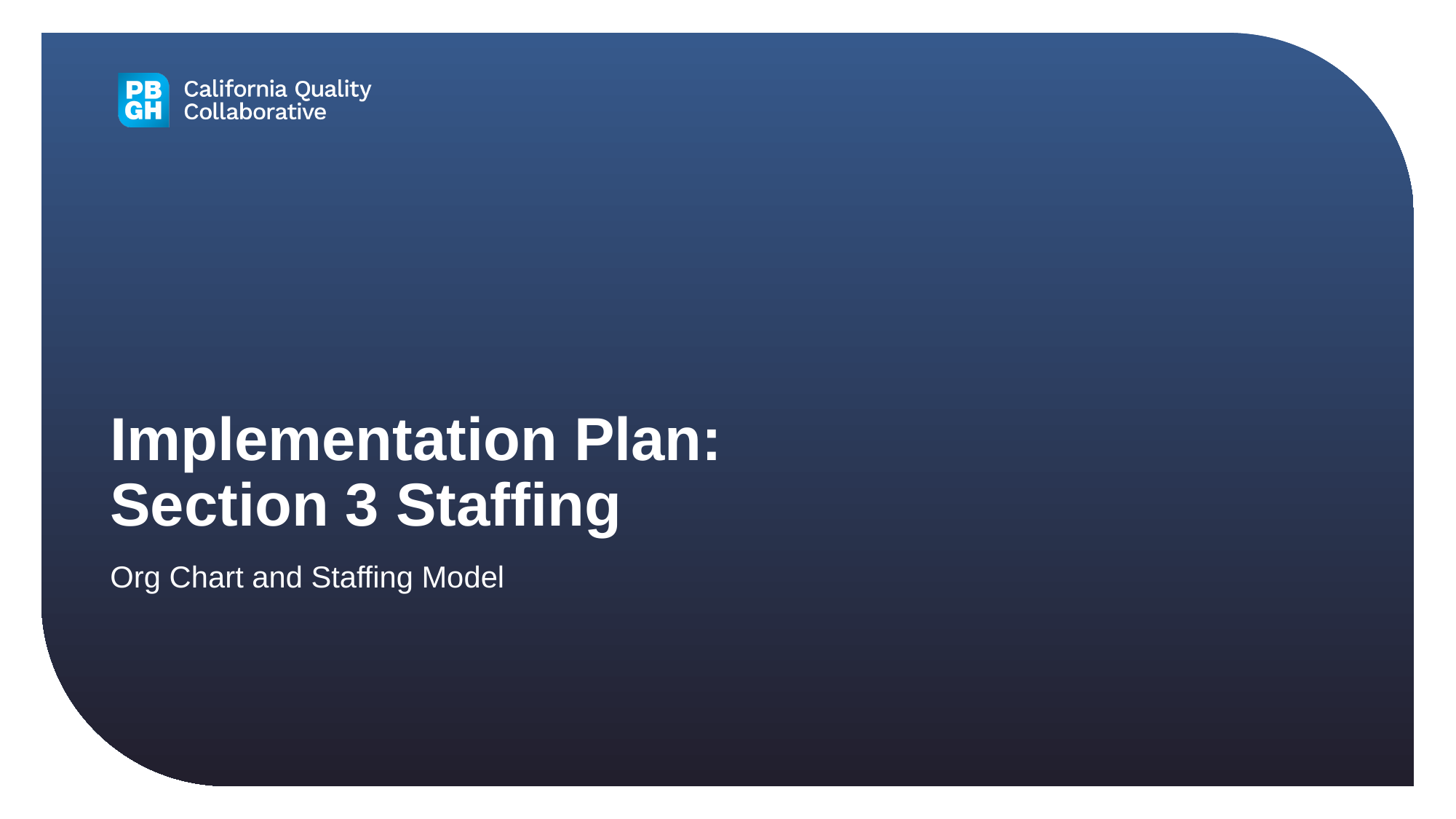

# Implementation Plan: Section 3 Staffing
Org Chart and Staffing Model